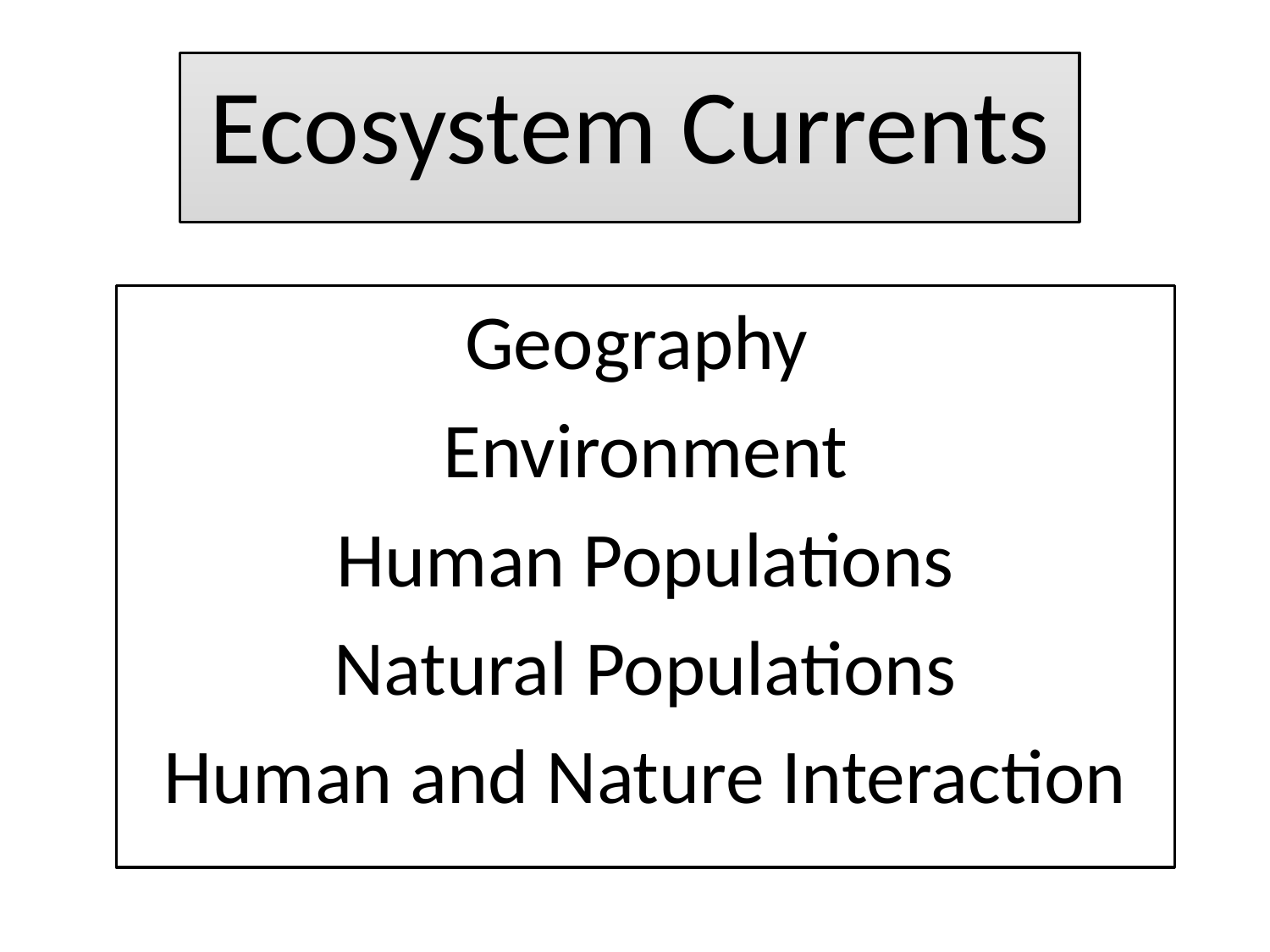

# Ecosystem Currents
Geography
Environment
Human Populations
Natural Populations
Human and Nature Interaction